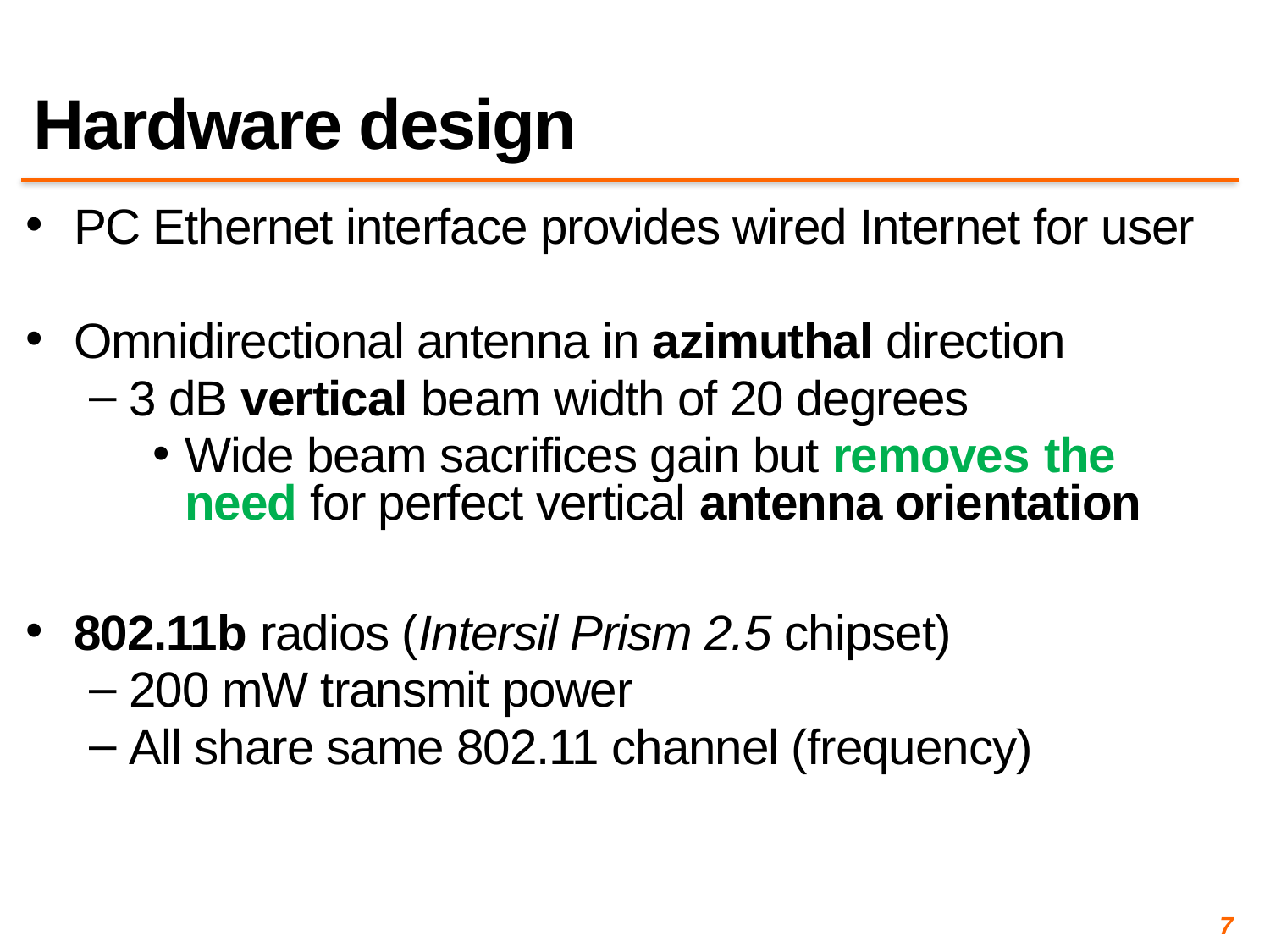

# Hardware design
PC Ethernet interface provides wired Internet for user

Omnidirectional antenna in azimuthal direction
3 dB vertical beam width of 20 degrees
Wide beam sacrifices gain but removes the need for perfect vertical antenna orientation

802.11b radios (Intersil Prism 2.5 chipset)
200 mW transmit power
All share same 802.11 channel (frequency)
7